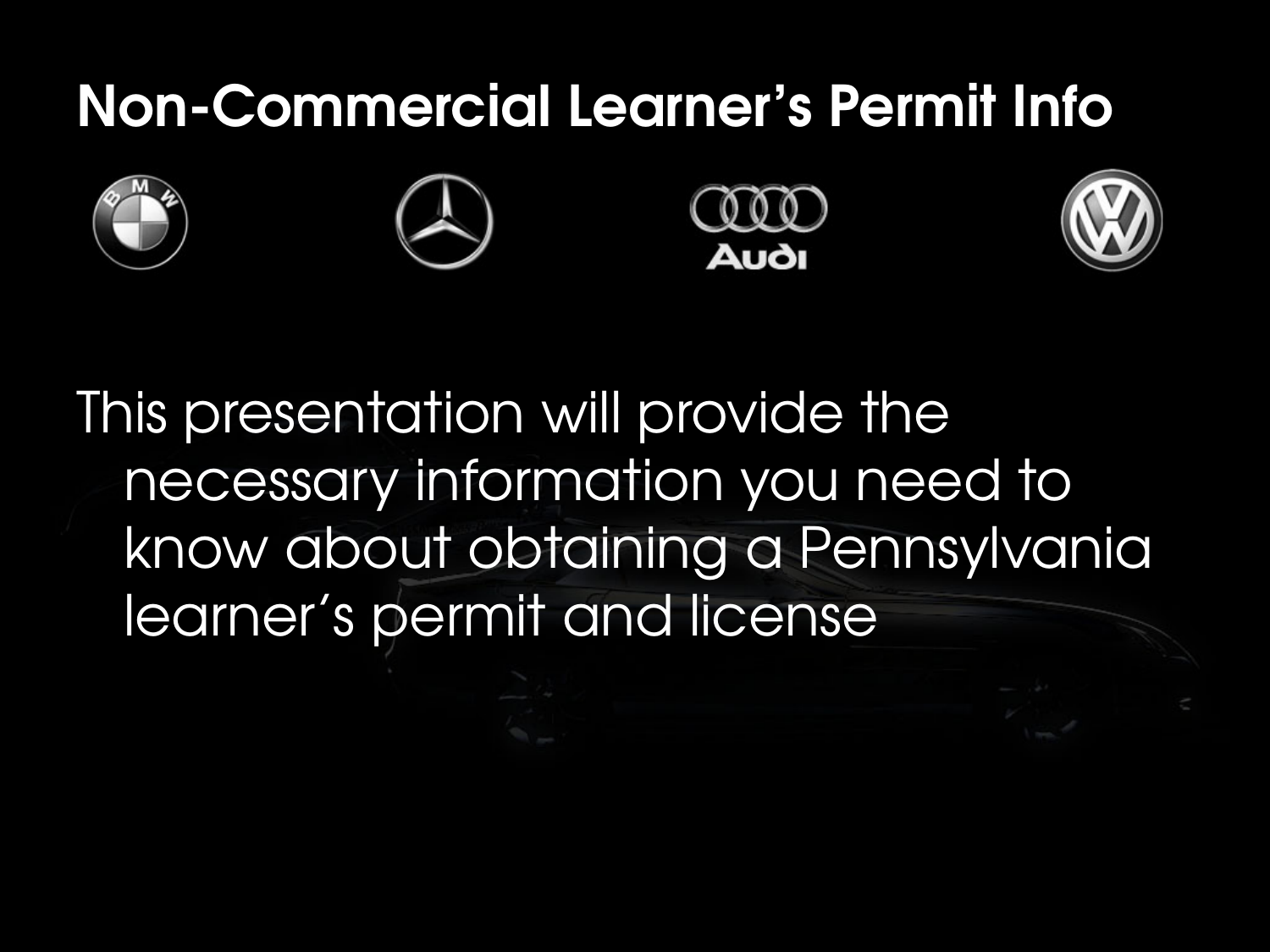

# Non-Commercial Learner’s Permit Info
This presentation will provide the necessary information you need to know about obtaining a Pennsylvania learner’s permit and license